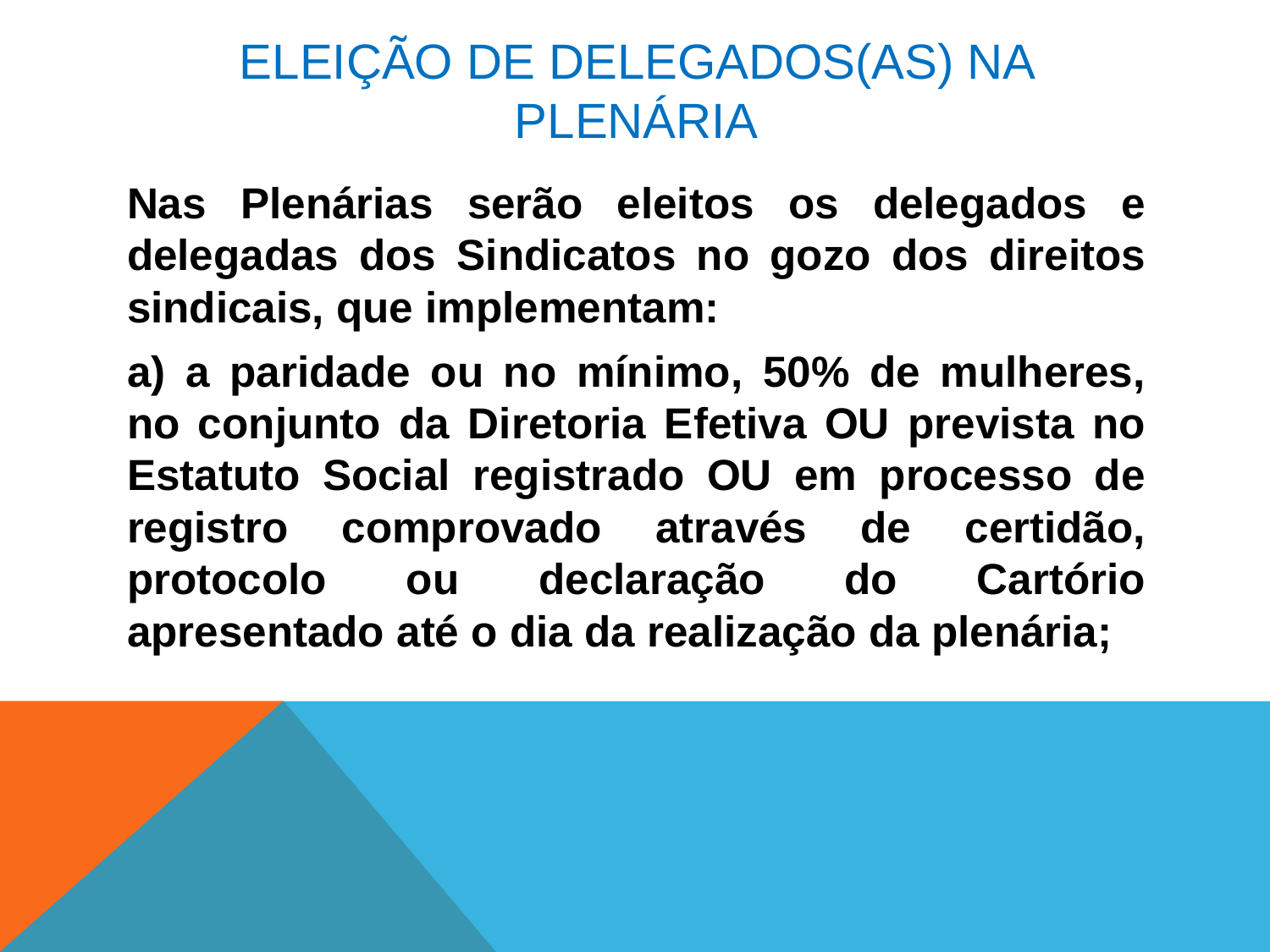

# ELEIÇÃO DE DELEGADOS(as) na plenária
Nas Plenárias serão eleitos os delegados e delegadas dos Sindicatos no gozo dos direitos sindicais, que implementam:
a) a paridade ou no mínimo, 50% de mulheres, no conjunto da Diretoria Efetiva OU prevista no Estatuto Social registrado OU em processo de registro comprovado através de certidão, protocolo ou declaração do Cartório apresentado até o dia da realização da plenária;